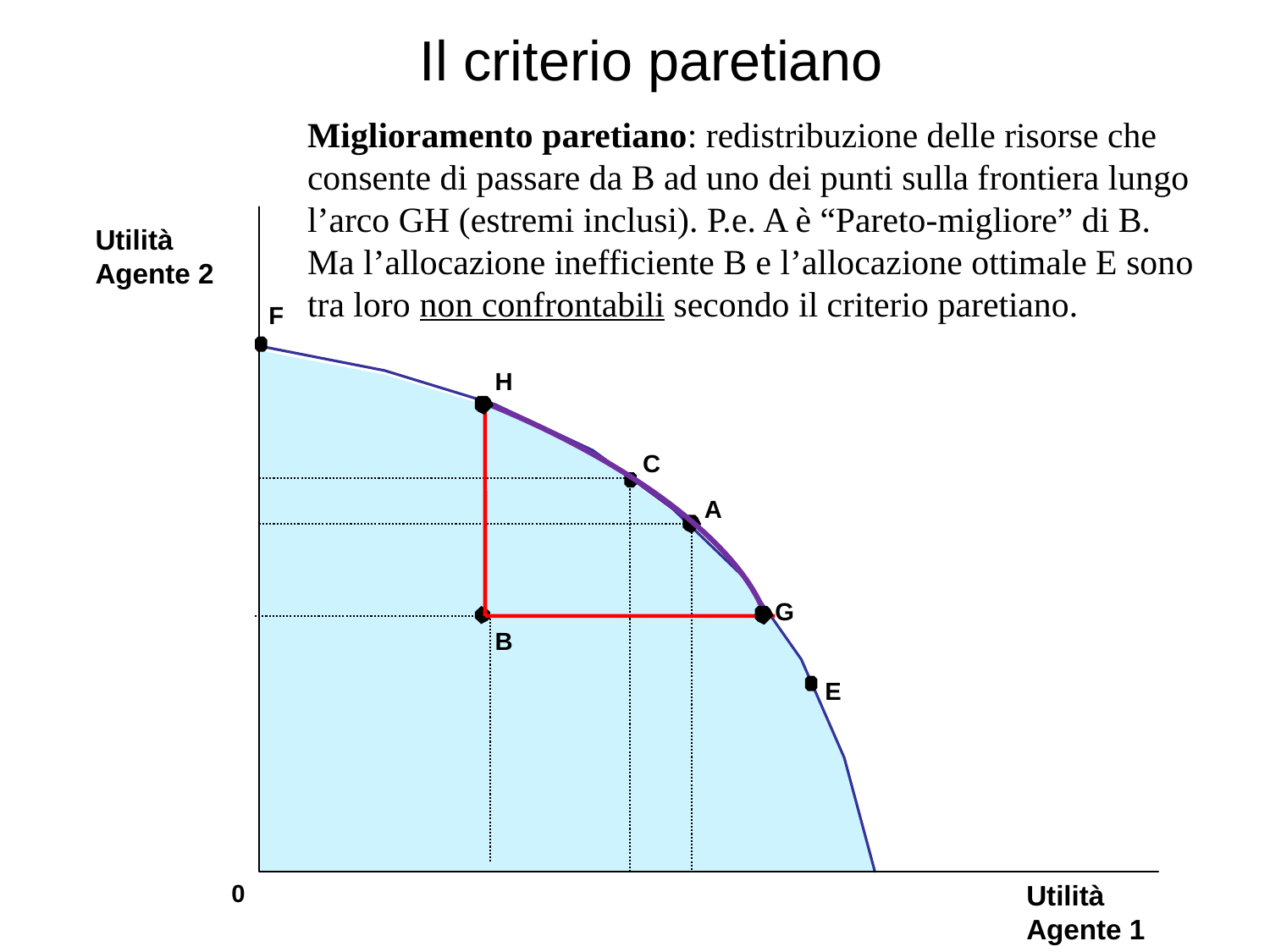

# Il criterio paretiano
Miglioramento paretiano: redistribuzione delle risorse che consente di passare da B ad uno dei punti sulla frontiera lungo l’arco GH (estremi inclusi). P.e. A è “Pareto-migliore” di B.
Ma l’allocazione inefficiente B e l’allocazione ottimale E sono tra loro non confrontabili secondo il criterio paretiano.

Utilità
Agente 2
F

H

C

A

G

B

E

0
Utilità
Agente 1